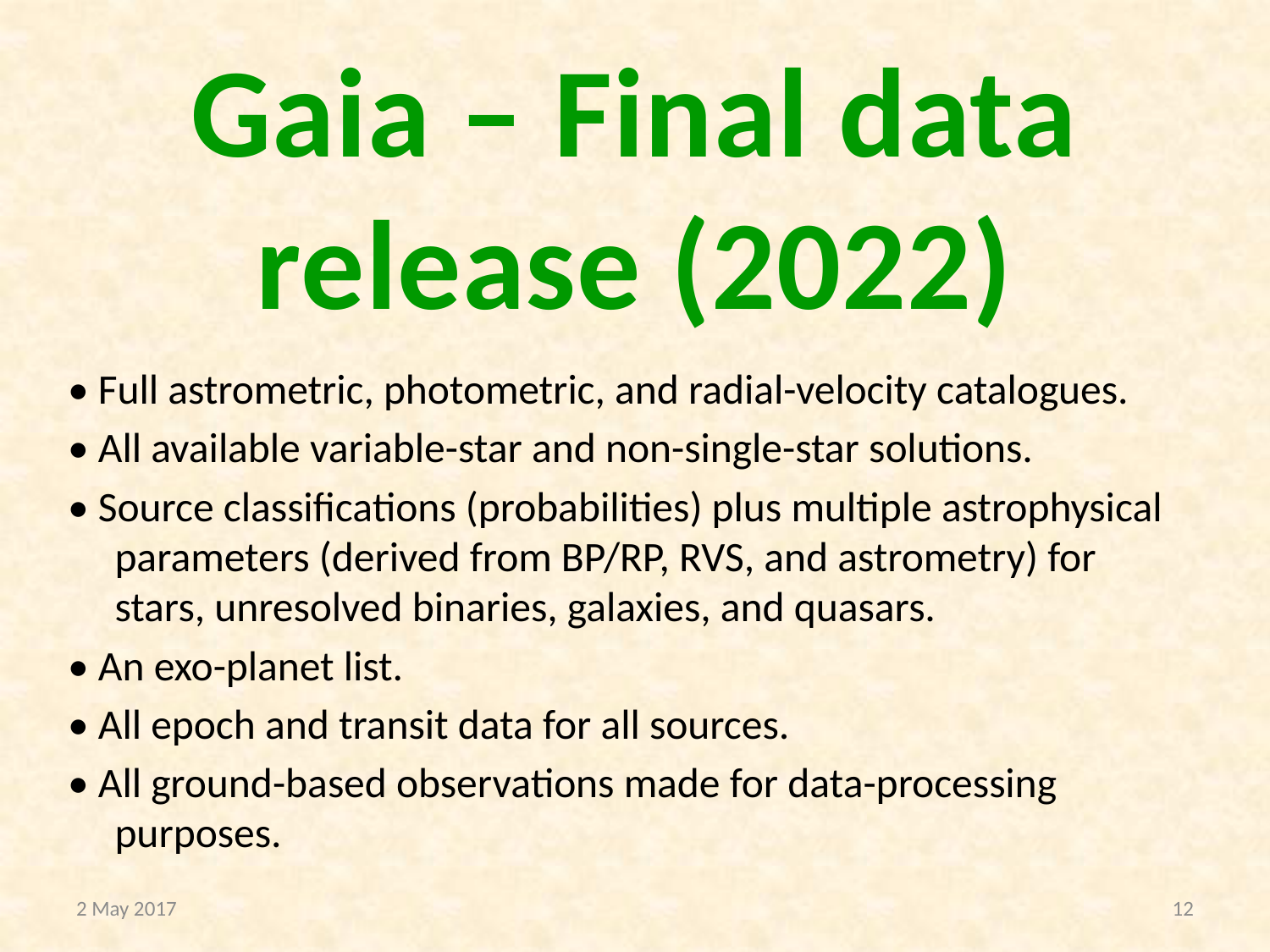

# Gaia – Final data release (2022)
• Full astrometric, photometric, and radial-velocity catalogues.
• All available variable-star and non-single-star solutions.
• Source classifications (probabilities) plus multiple astrophysical parameters (derived from BP/RP, RVS, and astrometry) for stars, unresolved binaries, galaxies, and quasars.
• An exo-planet list.
• All epoch and transit data for all sources.
• All ground-based observations made for data-processing purposes.

2 May 2017
12